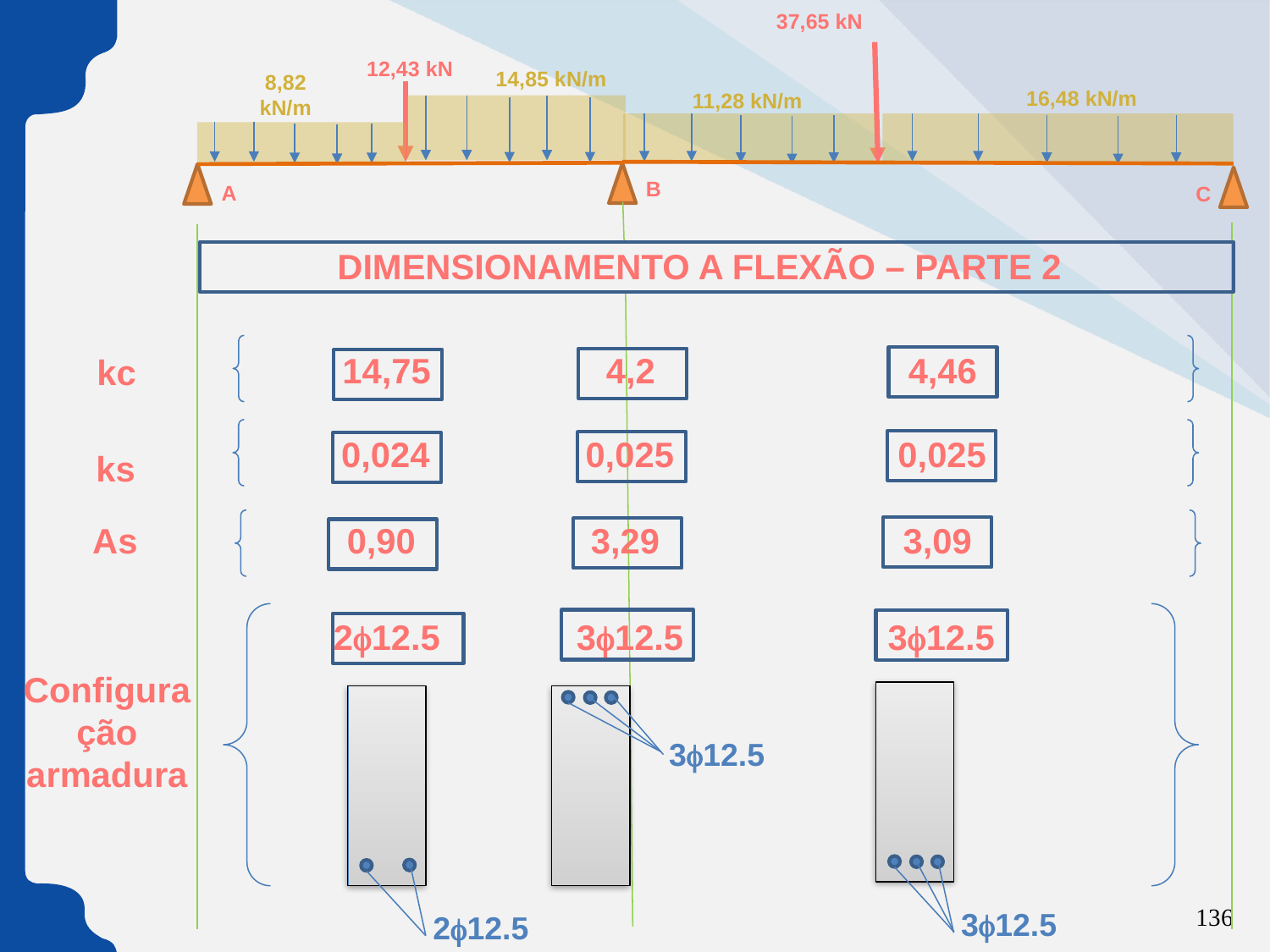

37,65 kN
12,43 kN
14,85 kN/m
16,48 kN/m
11,28 kN/m
8,82 kN/m

B
A
C
DIMENSIONAMENTO A FLEXÃO – PARTE 2

kc

14,75                  4,2                          4,46

ks

0,024                0,025                       0,025

 0,90                  3,29                         3,09
As

2φ12.5              3φ12.5                     3φ12.5

Configuração
armadura

 3φ12.5

 3φ12.5
 2φ12.5
136